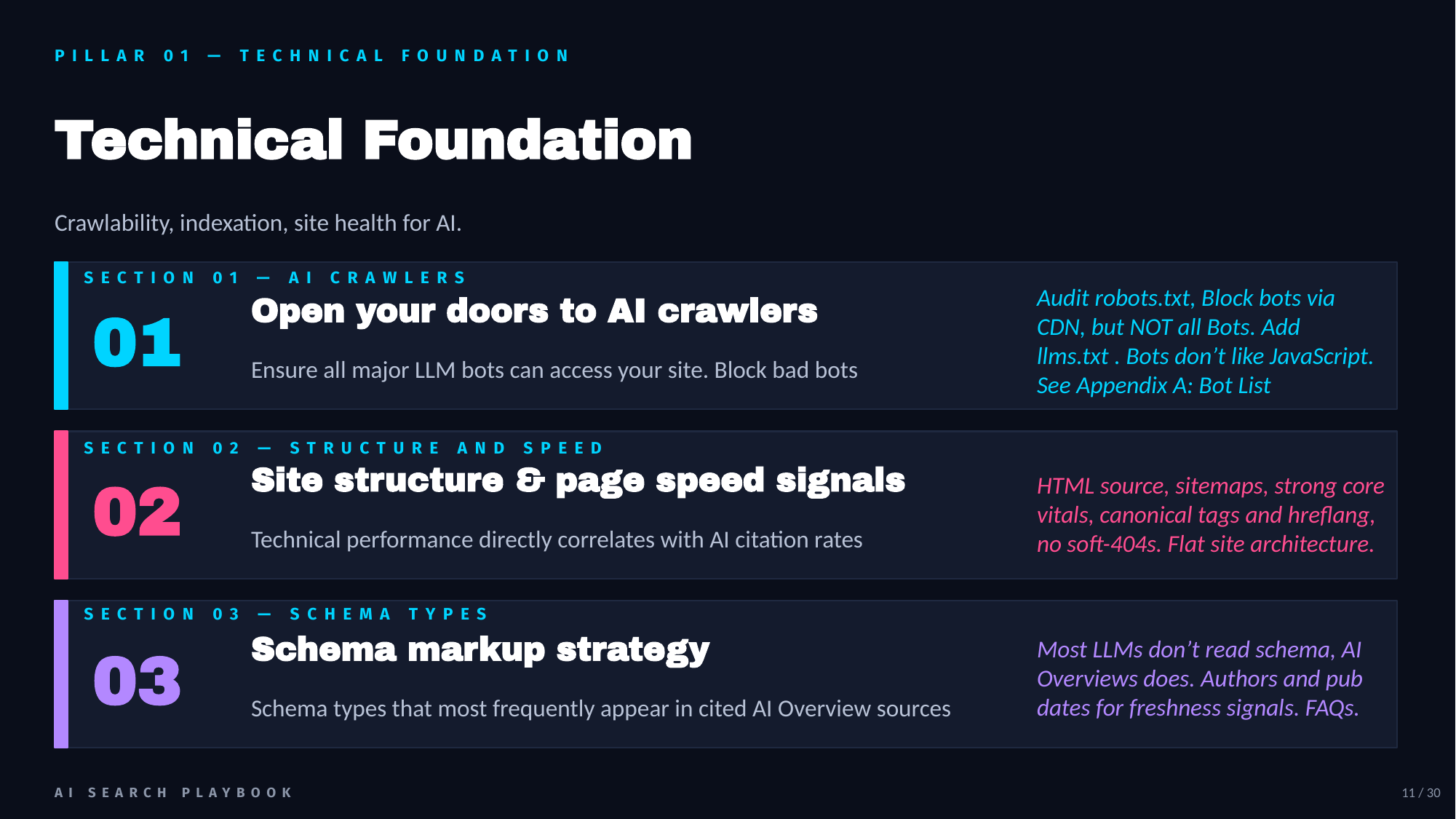

PILLAR 01 — TECHNICAL FOUNDATION
Technical Foundation
Crawlability, indexation, site health for AI.
SECTION 01 — AI CRAWLERS

Open your doors to AI crawlers
01
Audit robots.txt, Block bots via CDN, but NOT all Bots. Add llms.txt . Bots don’t like JavaScript. See Appendix A: Bot List
Ensure all major LLM bots can access your site. Block bad bots
SECTION 02 — STRUCTURE AND SPEED

Site structure & page speed signals
02
HTML source, sitemaps, strong core vitals, canonical tags and hreflang, no soft-404s. Flat site architecture.
Technical performance directly correlates with AI citation rates
SECTION 03 — SCHEMA TYPES

Schema markup strategy
03
Most LLMs don’t read schema, AI Overviews does. Authors and pub dates for freshness signals. FAQs.
Schema types that most frequently appear in cited AI Overview sources
AI SEARCH PLAYBOOK
11 / 30